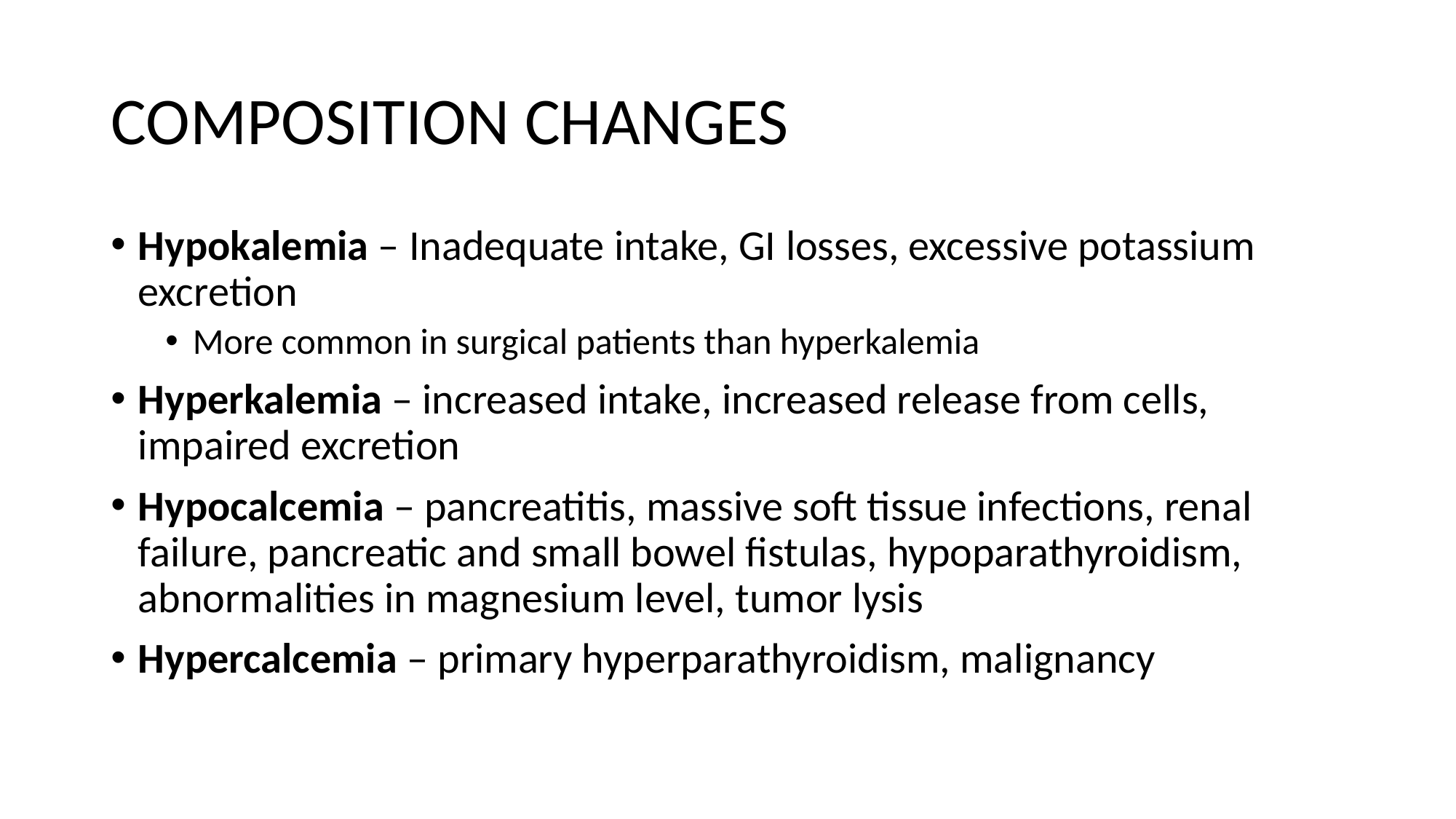

# COMPOSITION CHANGES
Hypokalemia – Inadequate intake, GI losses, excessive potassium excretion
More common in surgical patients than hyperkalemia
Hyperkalemia – increased intake, increased release from cells, impaired excretion
Hypocalcemia – pancreatitis, massive soft tissue infections, renal failure, pancreatic and small bowel fistulas, hypoparathyroidism, abnormalities in magnesium level, tumor lysis
Hypercalcemia – primary hyperparathyroidism, malignancy